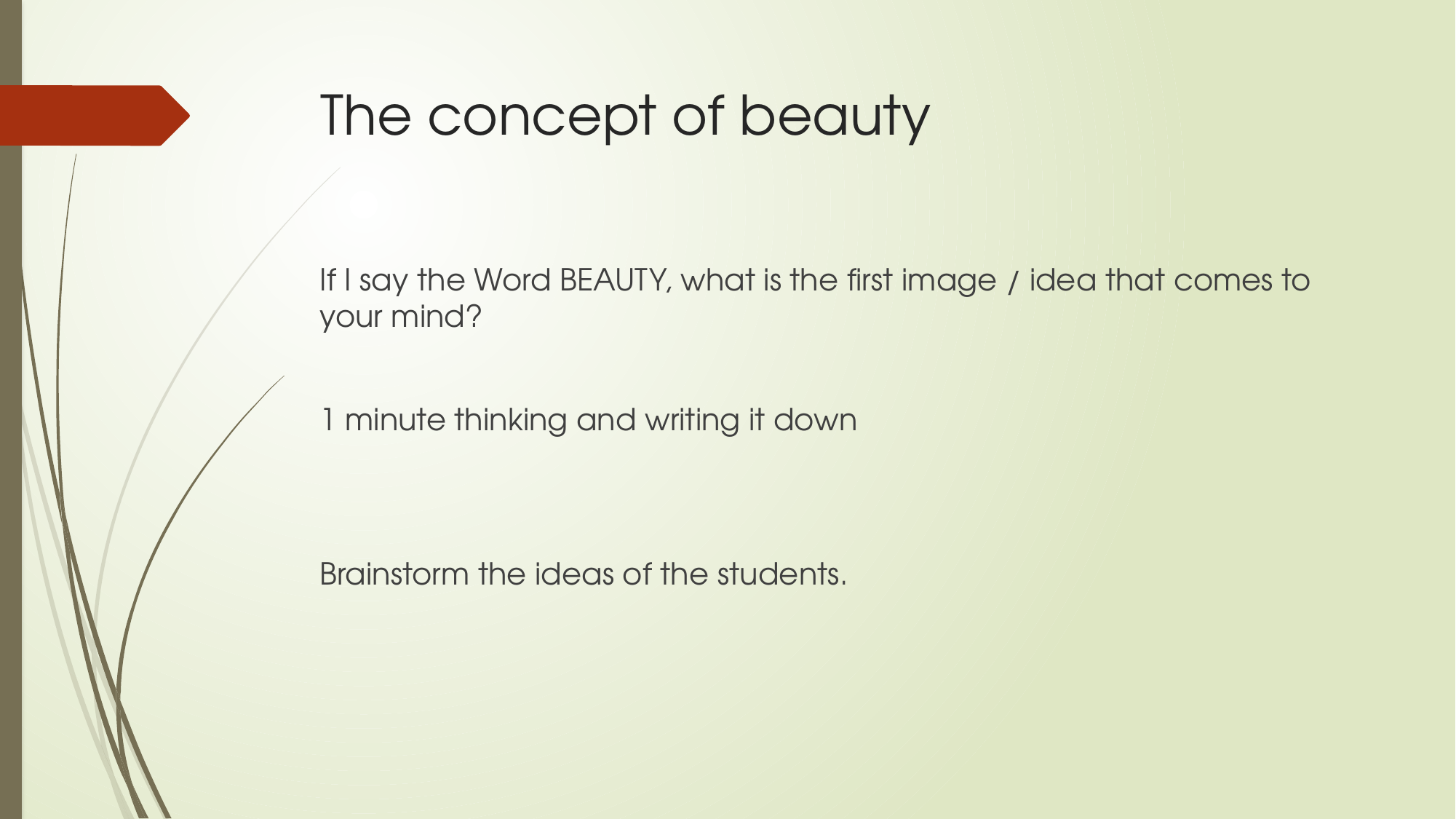

# The concept of beauty
If I say the Word BEAUTY, what is the first image / idea that comes to your mind?

1 minute thinking and writing it down

Brainstorm the ideas of the students.